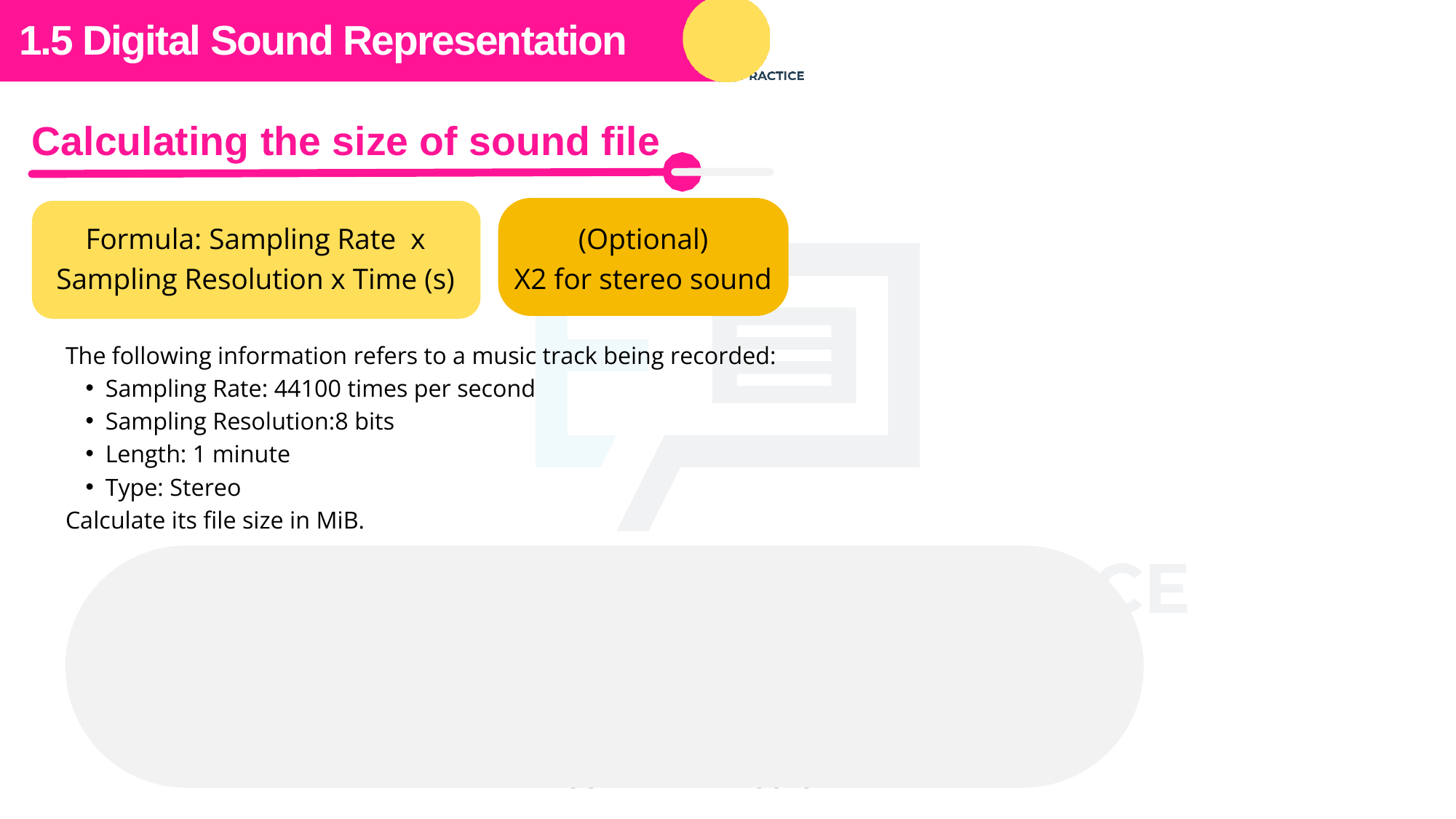

Subtopic 1
1.5 Digital Sound Representation
Calculating the size of sound file

Formula: Sampling Rate  x Sampling Resolution x Time (s)
(Optional)
X2 for stereo sound
The following information refers to a music track being recorded:
Sampling Rate: 44100 times per second
Sampling Resolution:8 bits
Length: 1 minute
Type: Stereo
Calculate its file size in MiB.